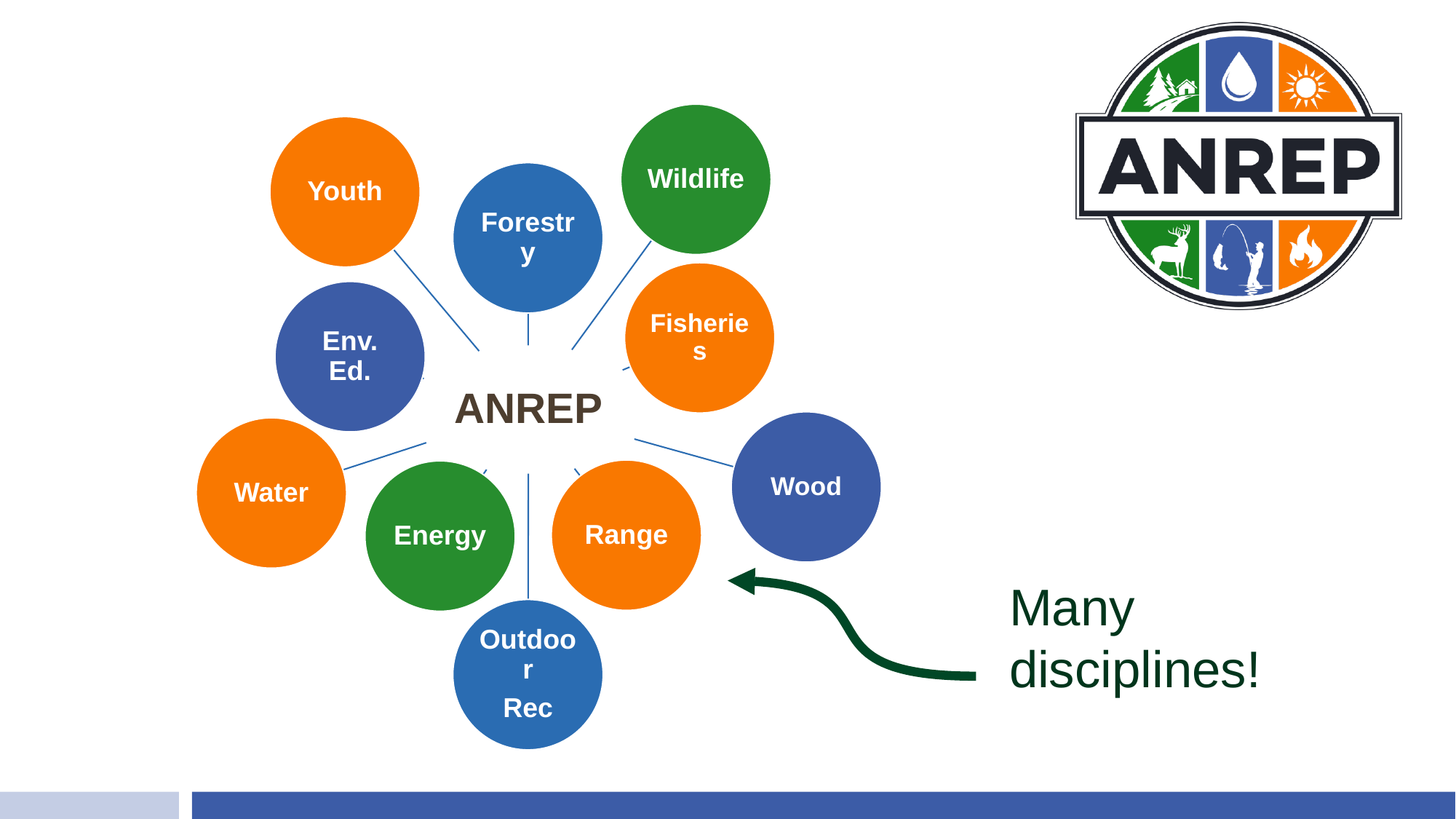

ANREP

Forestry

Wildlife

Fisheries

Wood

Range

Outdoor
Rec

Energy

Water

Env. Ed.

Youth
# Many disciplines!